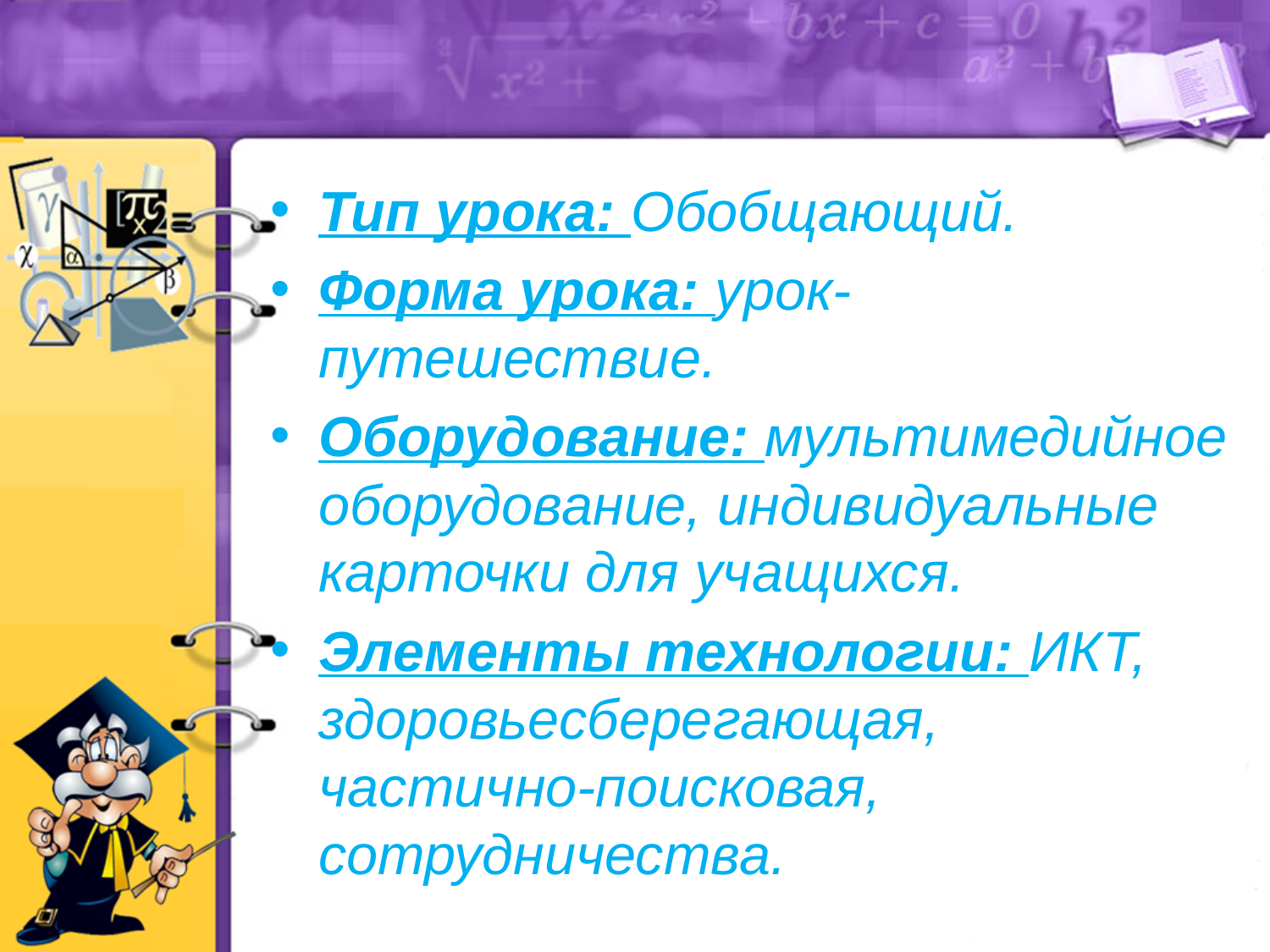

#
Тип урока: Обобщающий.
Форма урока: урок-путешествие.
Оборудование: мультимедийное оборудование, индивидуальные карточки для учащихся.
Элементы технологии: ИКТ, здоровьесберегающая, частично-поисковая, сотрудничества.